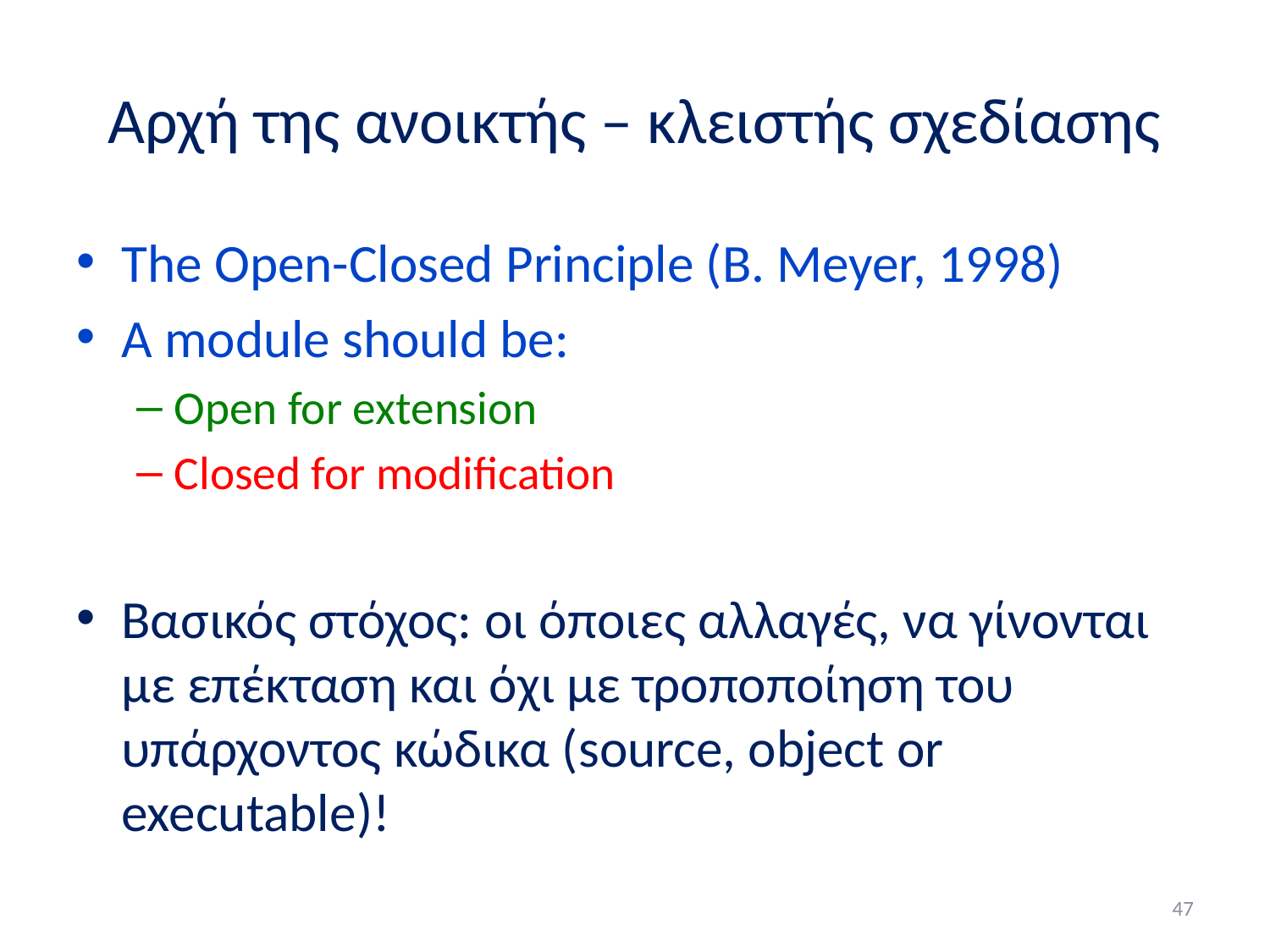

# Αρχή της ανοικτής – κλειστής σχεδίασης
The Open-Closed Principle (B. Meyer, 1998)
A module should be:
Open for extension
Closed for modification

Βασικός στόχος: οι όποιες αλλαγές, να γίνονται με επέκταση και όχι με τροποποίηση του υπάρχοντος κώδικα (source, object or executable)!
47